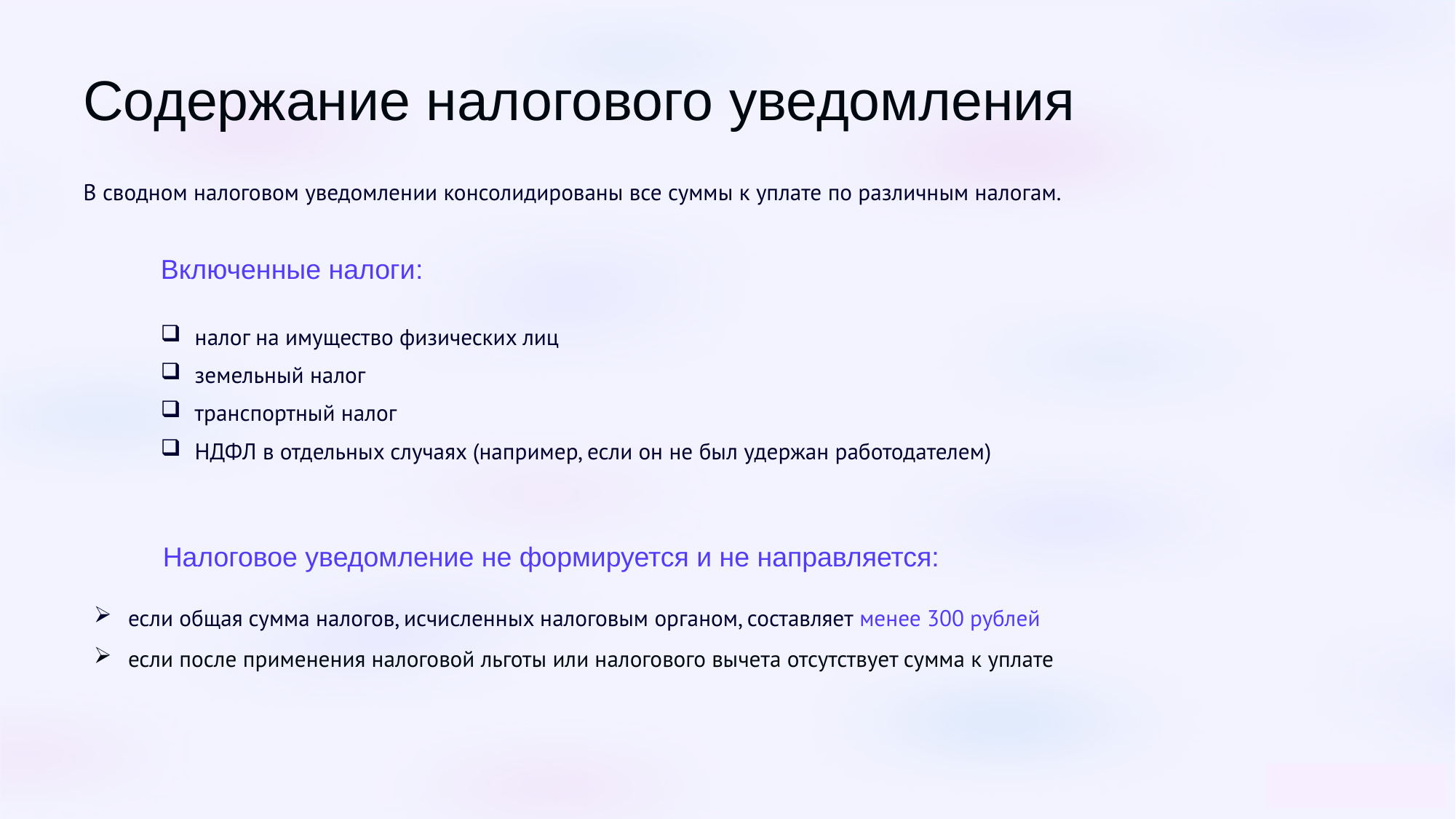

Содержание налогового уведомления
В сводном налоговом уведомлении консолидированы все суммы к уплате по различным налогам.
Включенные налоги:
налог на имущество физических лиц
земельный налог
транспортный налог
НДФЛ в отдельных случаях (например, если он не был удержан работодателем)
         Налоговое уведомление не формируется и не направляется:
если общая сумма налогов, исчисленных налоговым органом, составляет менее 300 рублей
если после применения налоговой льготы или налогового вычета отсутствует сумма к уплате